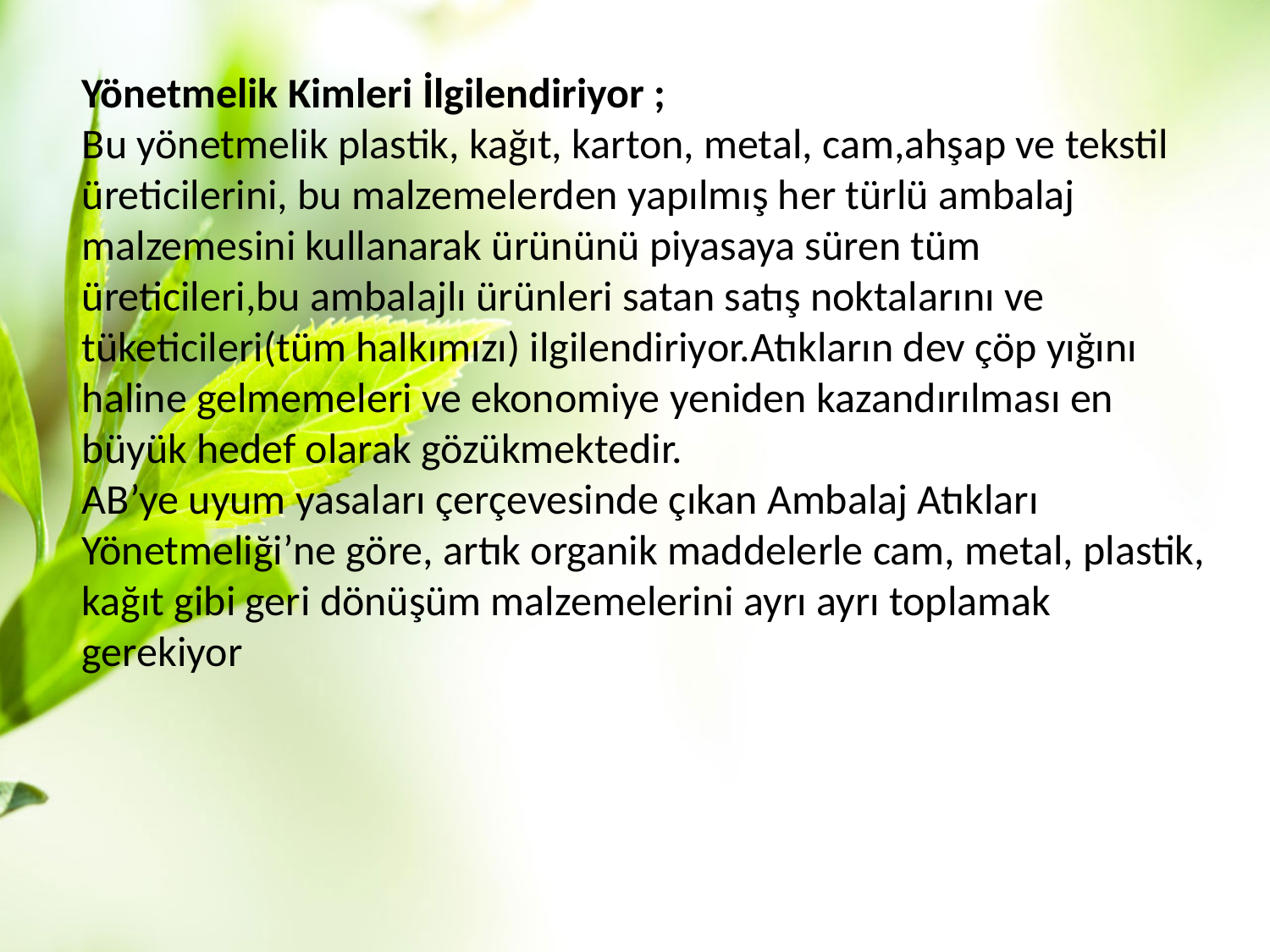

Yönetmelik Kimleri İlgilendiriyor ; 
Bu yönetmelik plastik, kağıt, karton, metal, cam,ahşap ve tekstil üreticilerini, bu malzemelerden yapılmış her türlü ambalaj malzemesini kullanarak ürününü piyasaya süren tüm üreticileri,bu ambalajlı ürünleri satan satış noktalarını ve tüketicileri(tüm halkımızı) ilgilendiriyor.Atıkların dev çöp yığını haline gelmemeleri ve ekonomiye yeniden kazandırılması en büyük hedef olarak gözükmektedir.  
AB’ye uyum yasaları çerçevesinde çıkan Ambalaj Atıkları Yönetmeliği’ne göre, artık organik maddelerle cam, metal, plastik, kağıt gibi geri dönüşüm malzemelerini ayrı ayrı toplamak gerekiyor